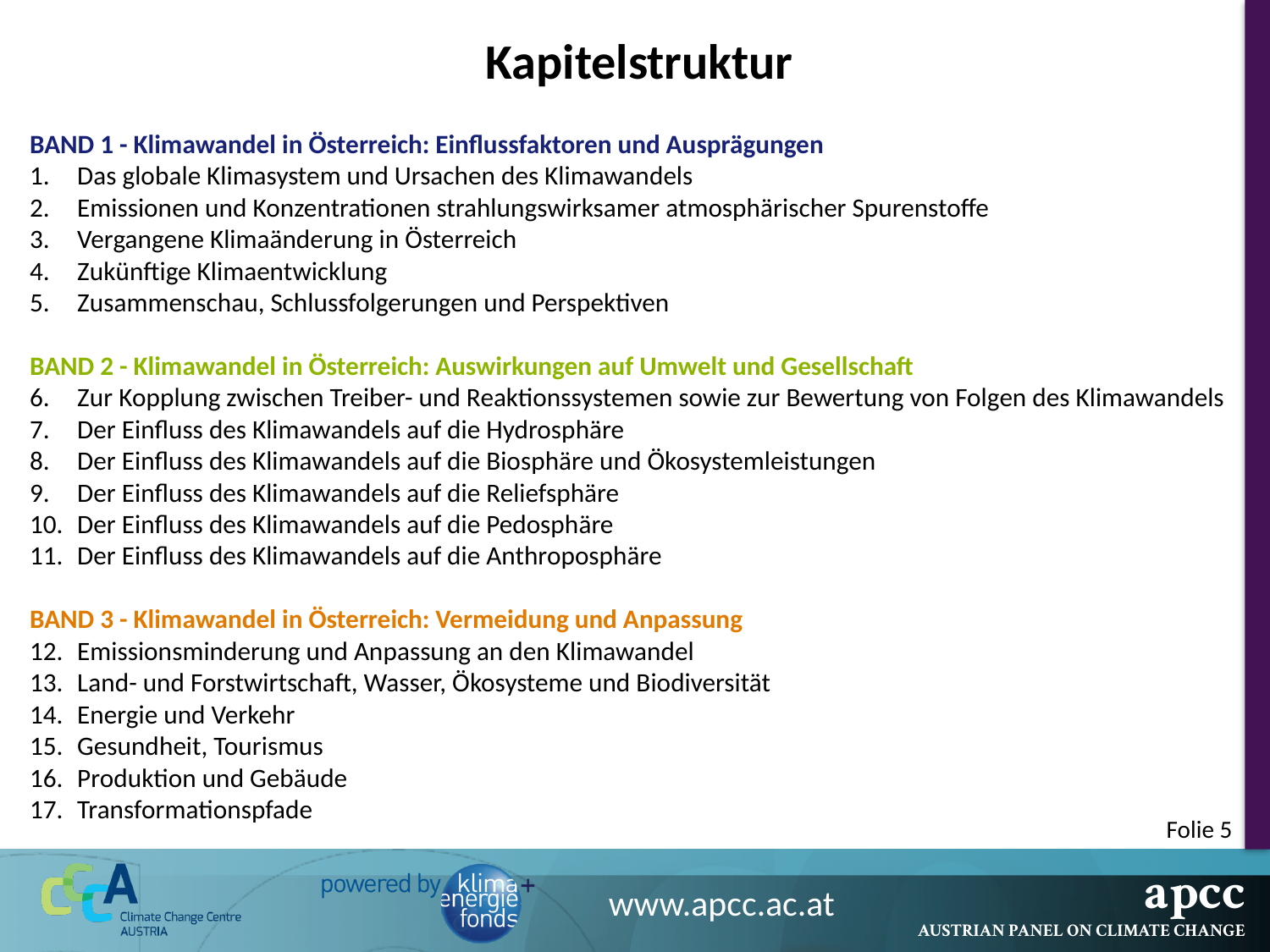

Kapitelstruktur
BAND 1 - Klimawandel in Österreich: Einflussfaktoren und Ausprägungen
Das globale Klimasystem und Ursachen des Klimawandels
Emissionen und Konzentrationen strahlungswirksamer atmosphärischer Spurenstoffe
Vergangene Klimaänderung in Österreich
Zukünftige Klimaentwicklung
Zusammenschau, Schlussfolgerungen und Perspektiven

BAND 2 - Klimawandel in Österreich: Auswirkungen auf Umwelt und Gesellschaft
Zur Kopplung zwischen Treiber- und Reaktionssystemen sowie zur Bewertung von Folgen des Klimawandels
Der Einfluss des Klimawandels auf die Hydrosphäre
Der Einfluss des Klimawandels auf die Biosphäre und Ökosystemleistungen
Der Einfluss des Klimawandels auf die Reliefsphäre
Der Einfluss des Klimawandels auf die Pedosphäre
Der Einfluss des Klimawandels auf die Anthroposphäre

BAND 3 - Klimawandel in Österreich: Vermeidung und Anpassung
Emissionsminderung und Anpassung an den Klimawandel
Land- und Forstwirtschaft, Wasser, Ökosysteme und Biodiversität
Energie und Verkehr
Gesundheit, Tourismus
Produktion und Gebäude
Transformationspfade
Folie 5